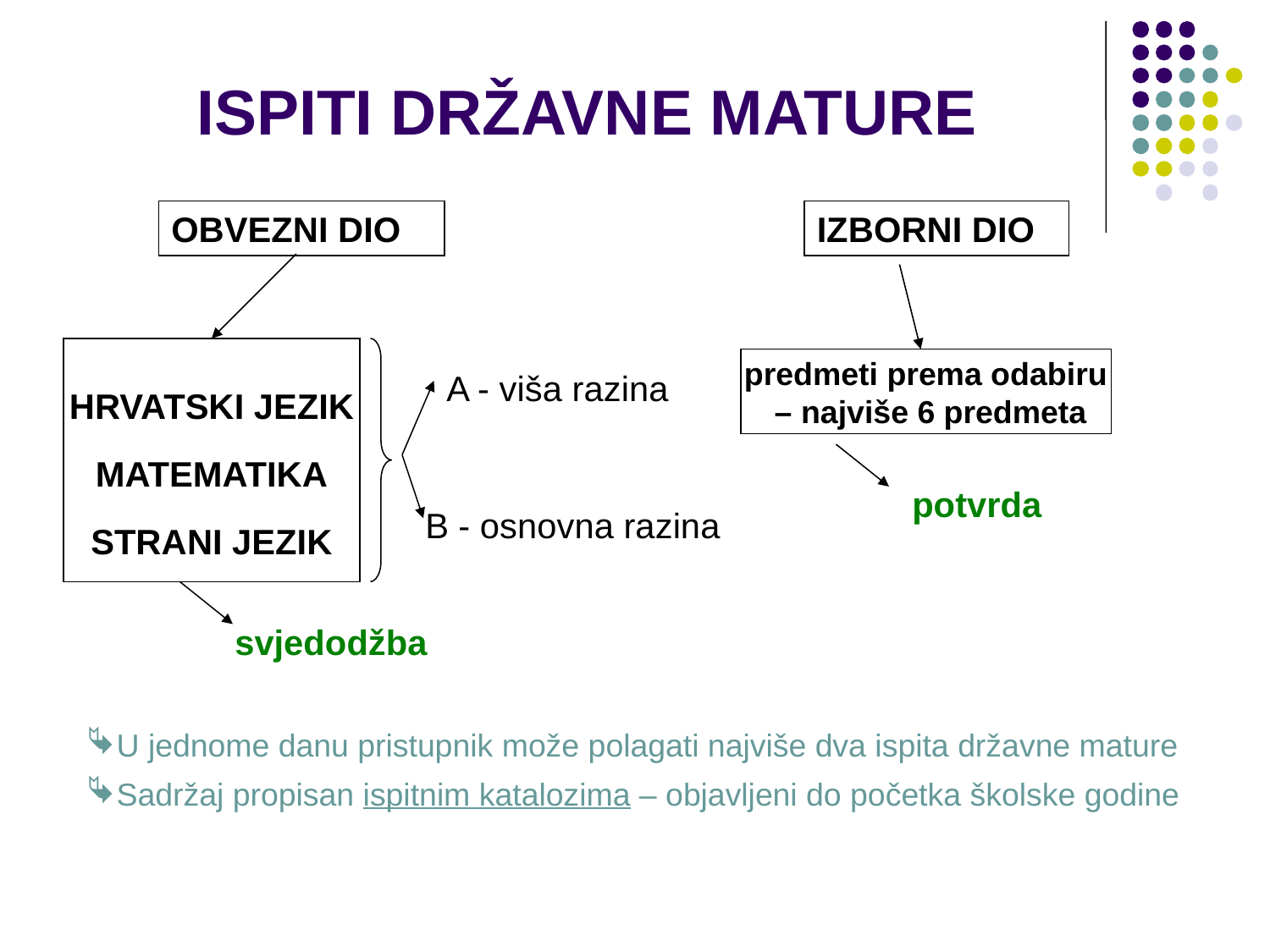

# ISPITI DRŽAVNE MATURE
OBVEZNI DIO
IZBORNI DIO

HRVATSKI JEZIK
MATEMATIKA
STRANI JEZIK

predmeti prema odabiru
 – najviše 6 predmeta
A - viša razina

potvrda
B - osnovna razina

svjedodžba
U jednome danu pristupnik može polagati najviše dva ispita državne mature
Sadržaj propisan ispitnim katalozima – objavljeni do početka školske godine